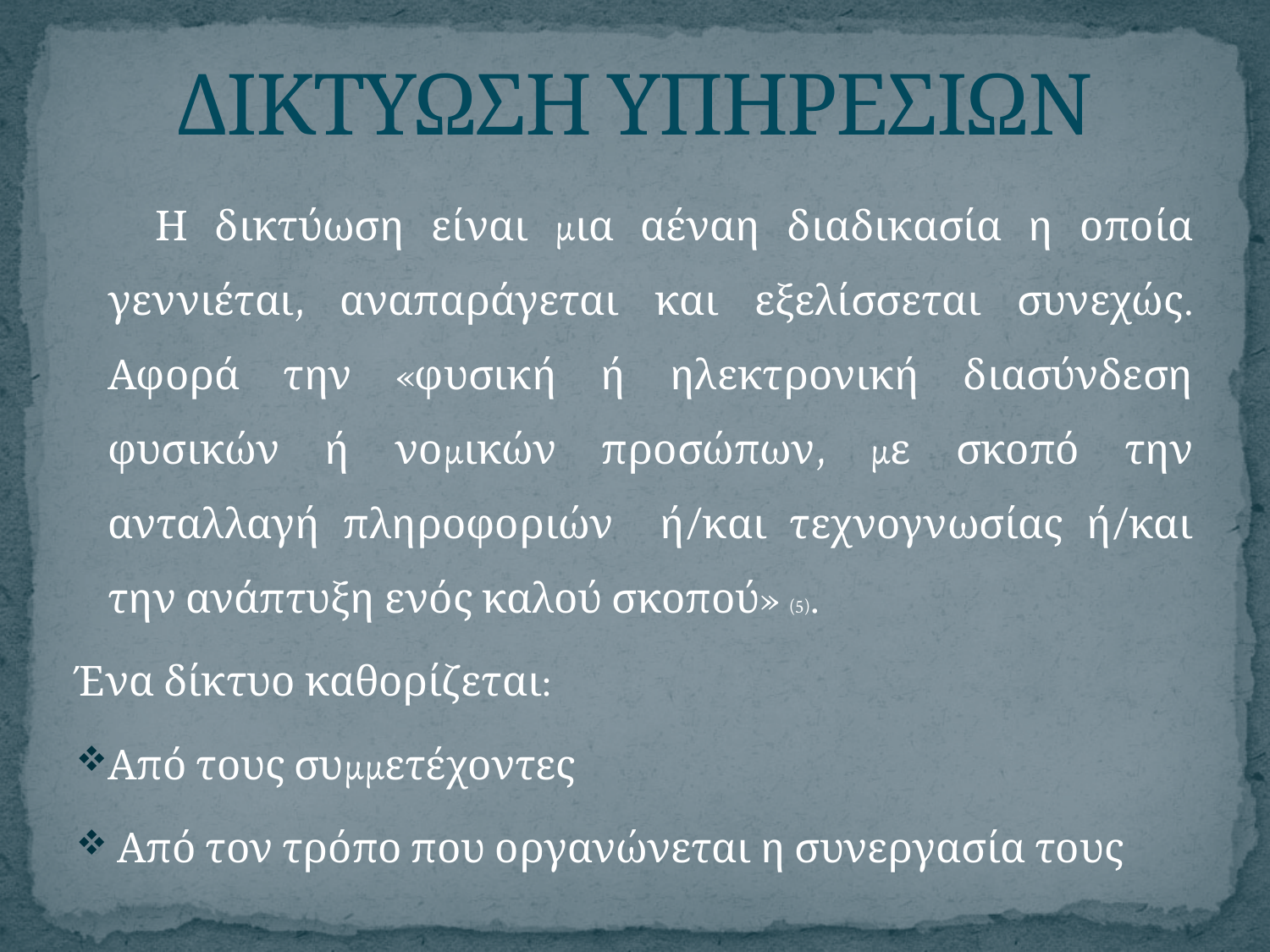

# ΔΙΚΤΥΩΣΗ ΥΠΗΡΕΣΙΩΝ
   Η δικτύωση είναι μια αέναη διαδικασία η οποία γεννιέται, αναπαράγεται και εξελίσσεται συνεχώς. Αφορά την «φυσική ή ηλεκτρονική διασύνδεση φυσικών ή νομικών προσώπων, με σκοπό την ανταλλαγή πληροφοριών  ή/και τεχνογνωσίας ή/και την ανάπτυξη ενός καλού σκοπού» (5).
Ένα δίκτυο καθορίζεται:
Από τους συμμετέχοντες
 Από τον τρόπο που οργανώνεται η συνεργασία τους